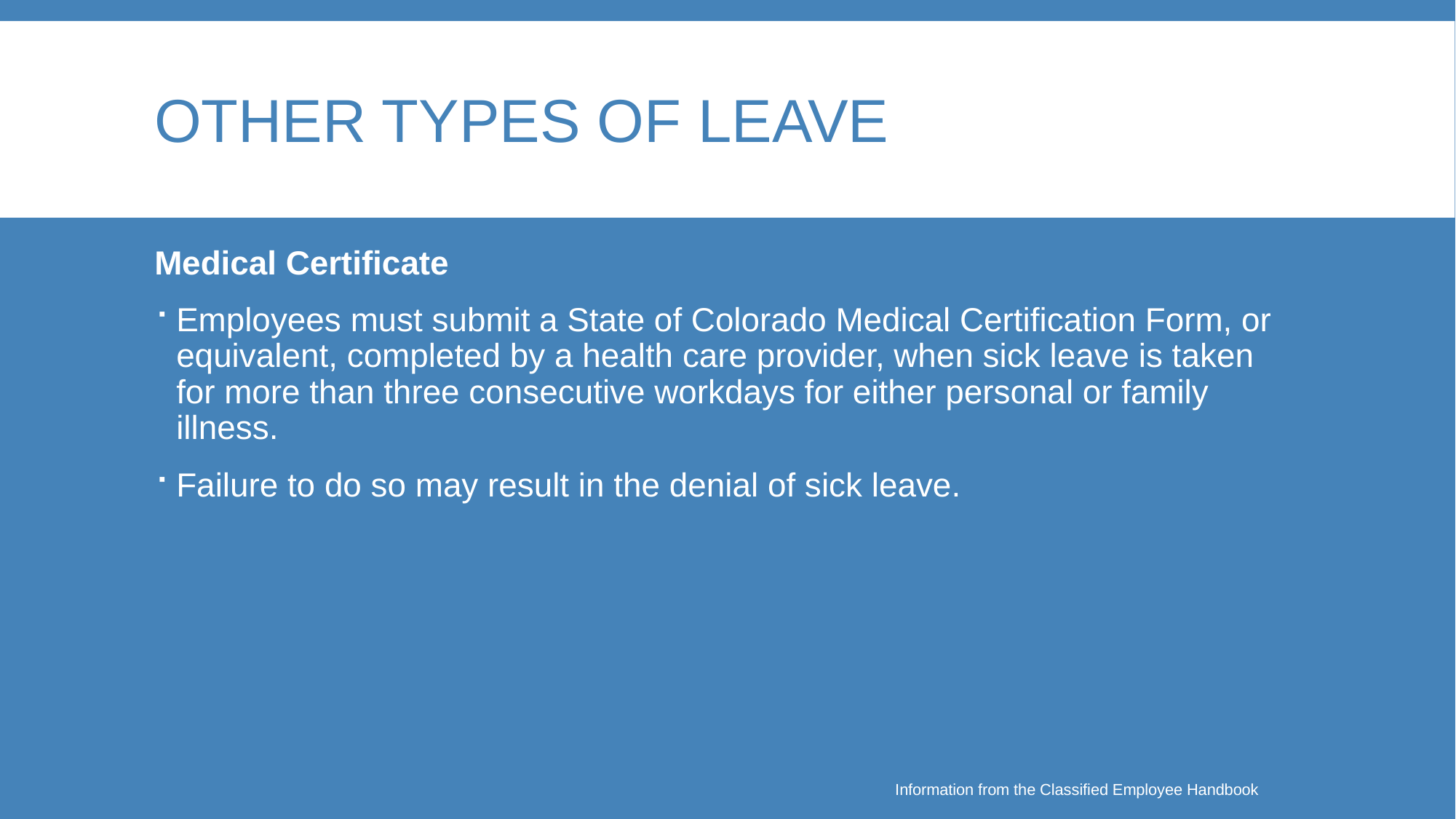

# Other Types of Leave
Medical Certificate
Employees must submit a State of Colorado Medical Certification Form, or equivalent, completed by a health care provider, when sick leave is taken for more than three consecutive workdays for either personal or family illness.
Failure to do so may result in the denial of sick leave.
Information from the Classified Employee Handbook